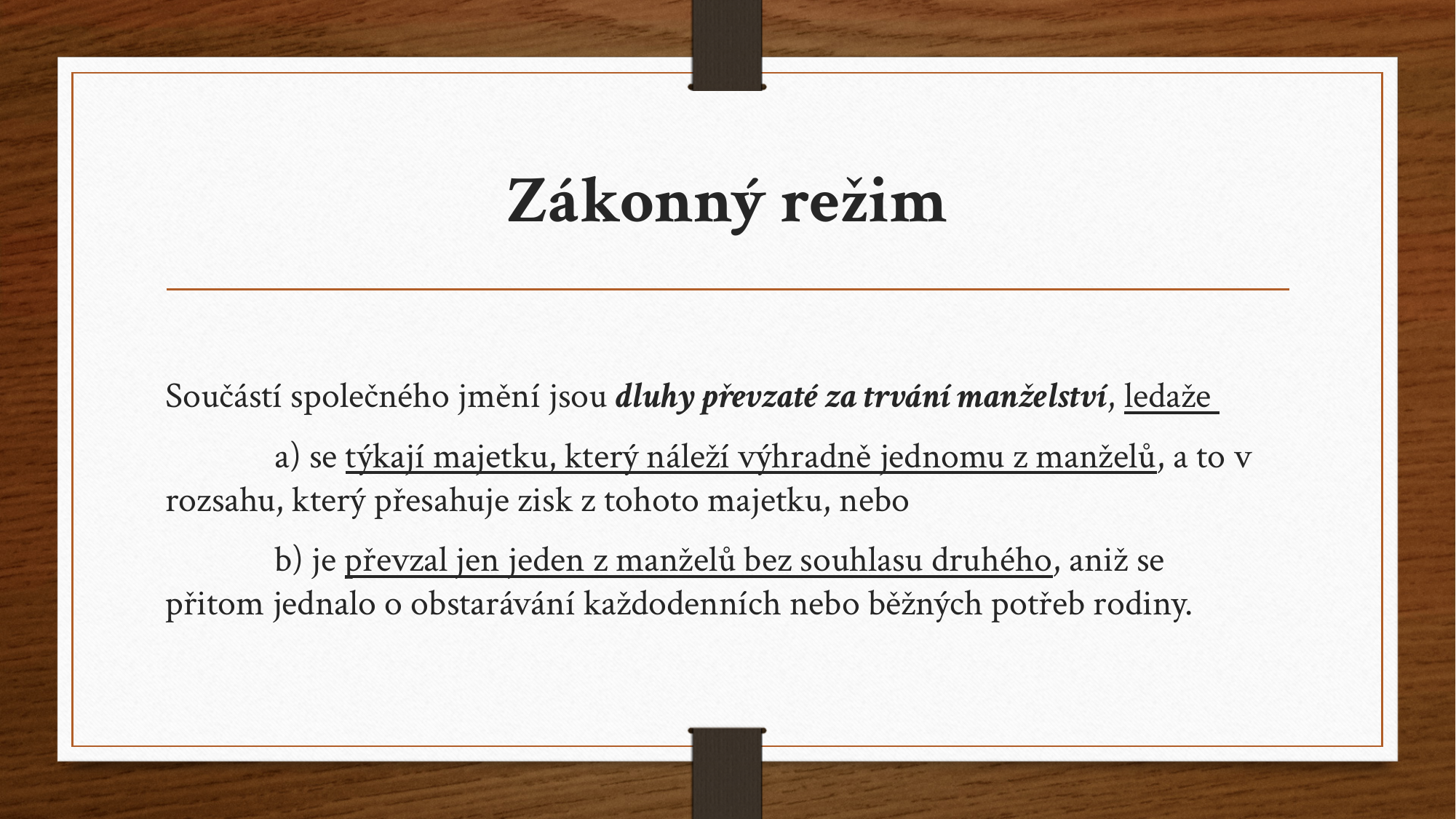

# Zákonný režim

Součástí společného jmění jsou dluhy převzaté za trvání manželství, ledaže
	a) se týkají majetku, který náleží výhradně jednomu z manželů, a to v rozsahu, který přesahuje zisk z tohoto majetku, nebo
	b) je převzal jen jeden z manželů bez souhlasu druhého, aniž se 	přitom jednalo o obstarávání každodenních nebo běžných potřeb rodiny.